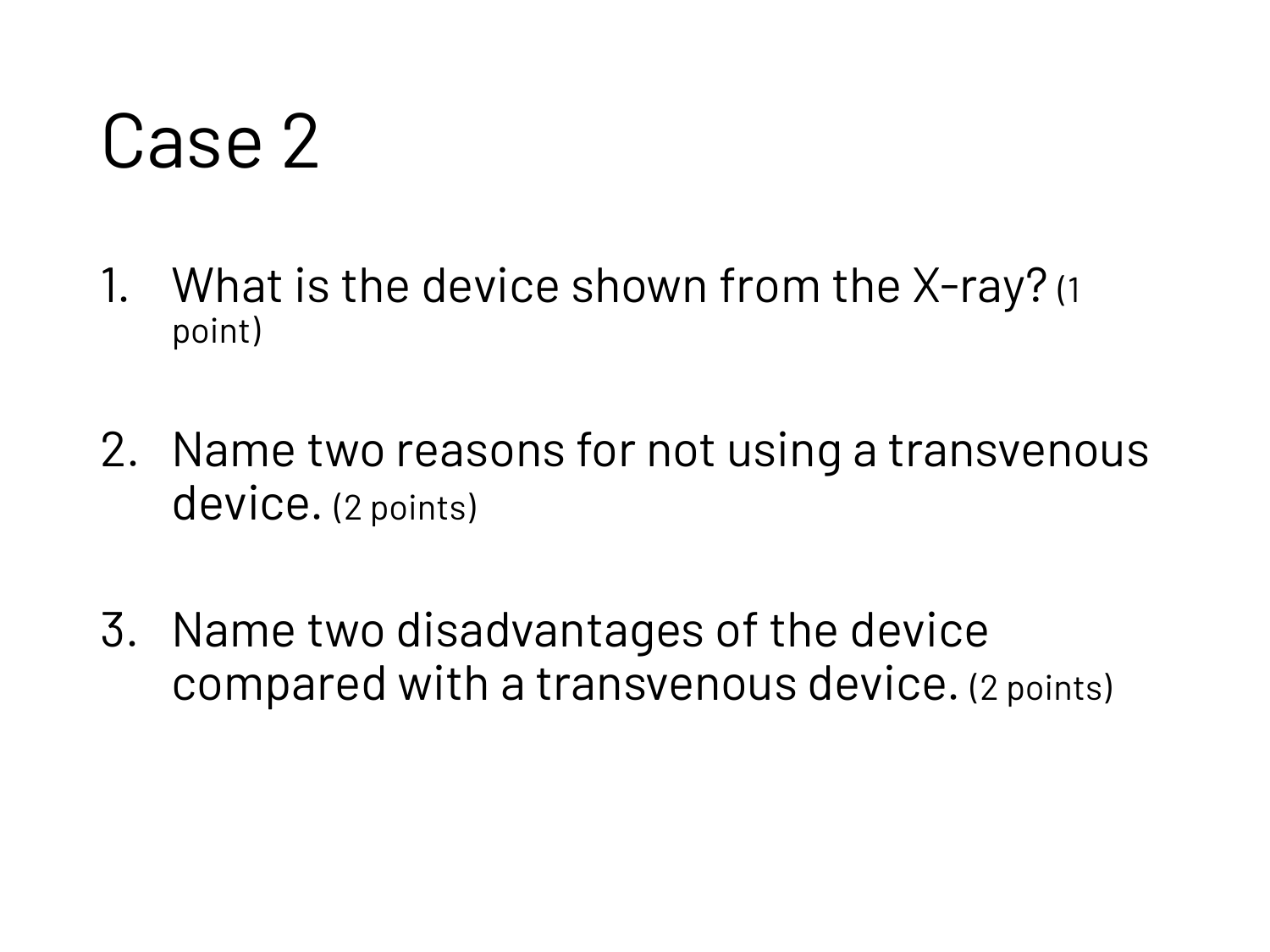

# Case 2
What is the device shown from the X-ray? (1 point)

Name two reasons for not using a transvenous device. (2 points)

Name two disadvantages of the device compared with a transvenous device. (2 points)